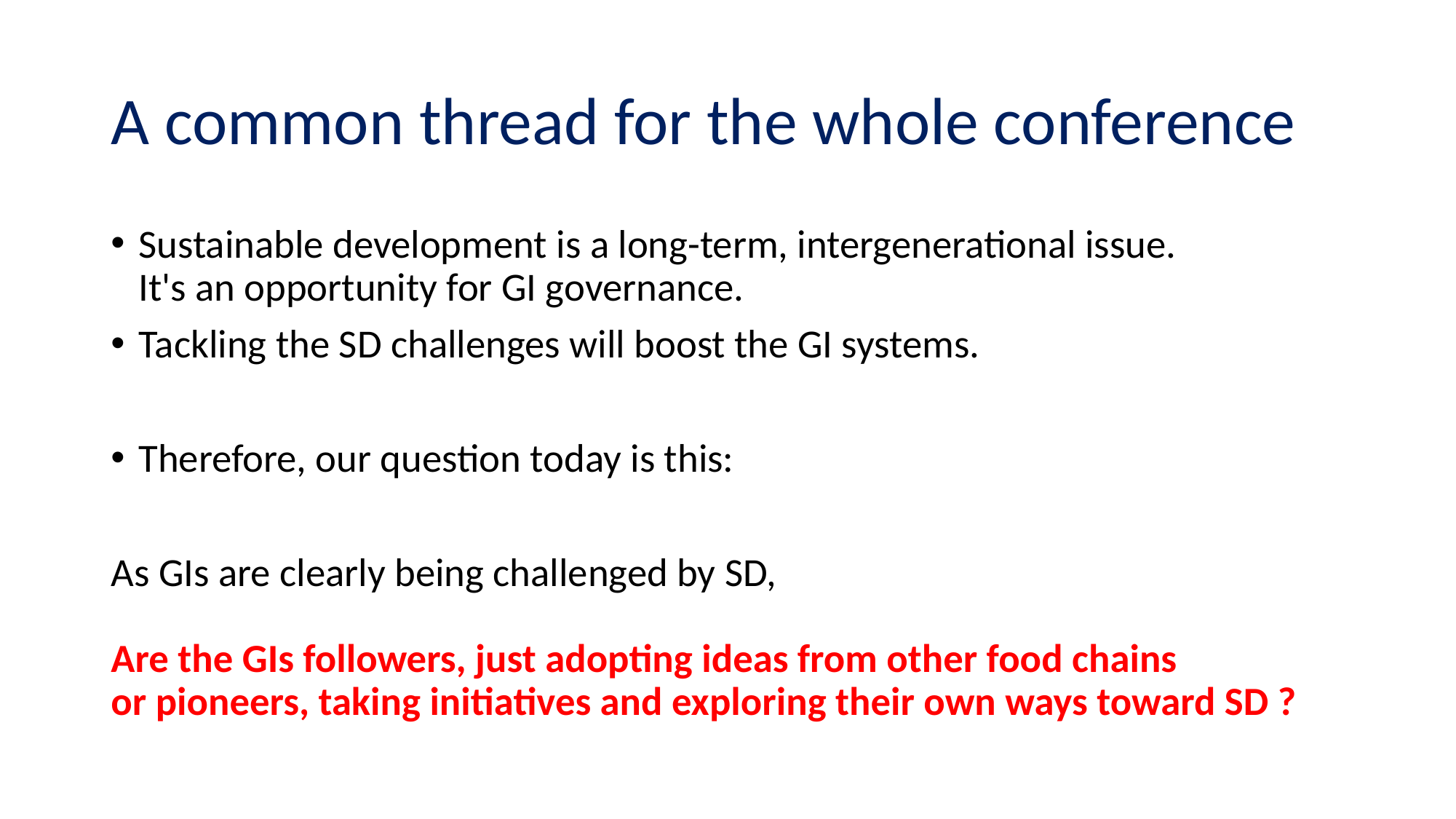

# A common thread for the whole conference
Sustainable development is a long-term, intergenerational issue.
It's an opportunity for GI governance.
Tackling the SD challenges will boost the GI systems.

Therefore, our question today is this:

As GIs are clearly being challenged by SD,
Are the GIs followers, just adopting ideas from other food chains
or pioneers, taking initiatives and exploring their own ways toward SD ?